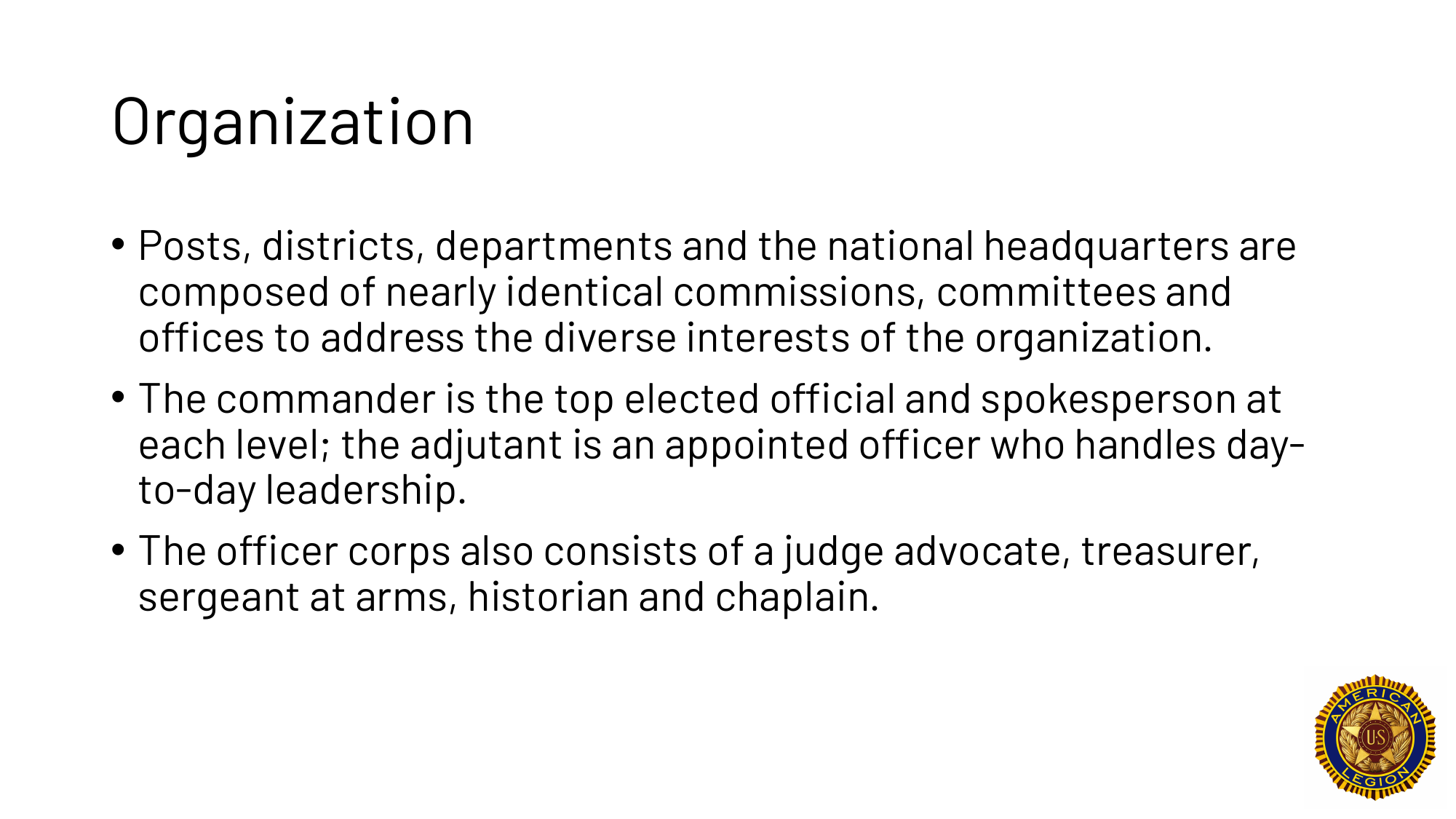

# Organization
Posts, districts, departments and the national headquarters are composed of nearly identical commissions, committees and offices to address the diverse interests of the organization.
The commander is the top elected official and spokesperson at each level; the adjutant is an appointed officer who handles day-to-day leadership.
The officer corps also consists of a judge advocate, treasurer, sergeant at arms, historian and chaplain.